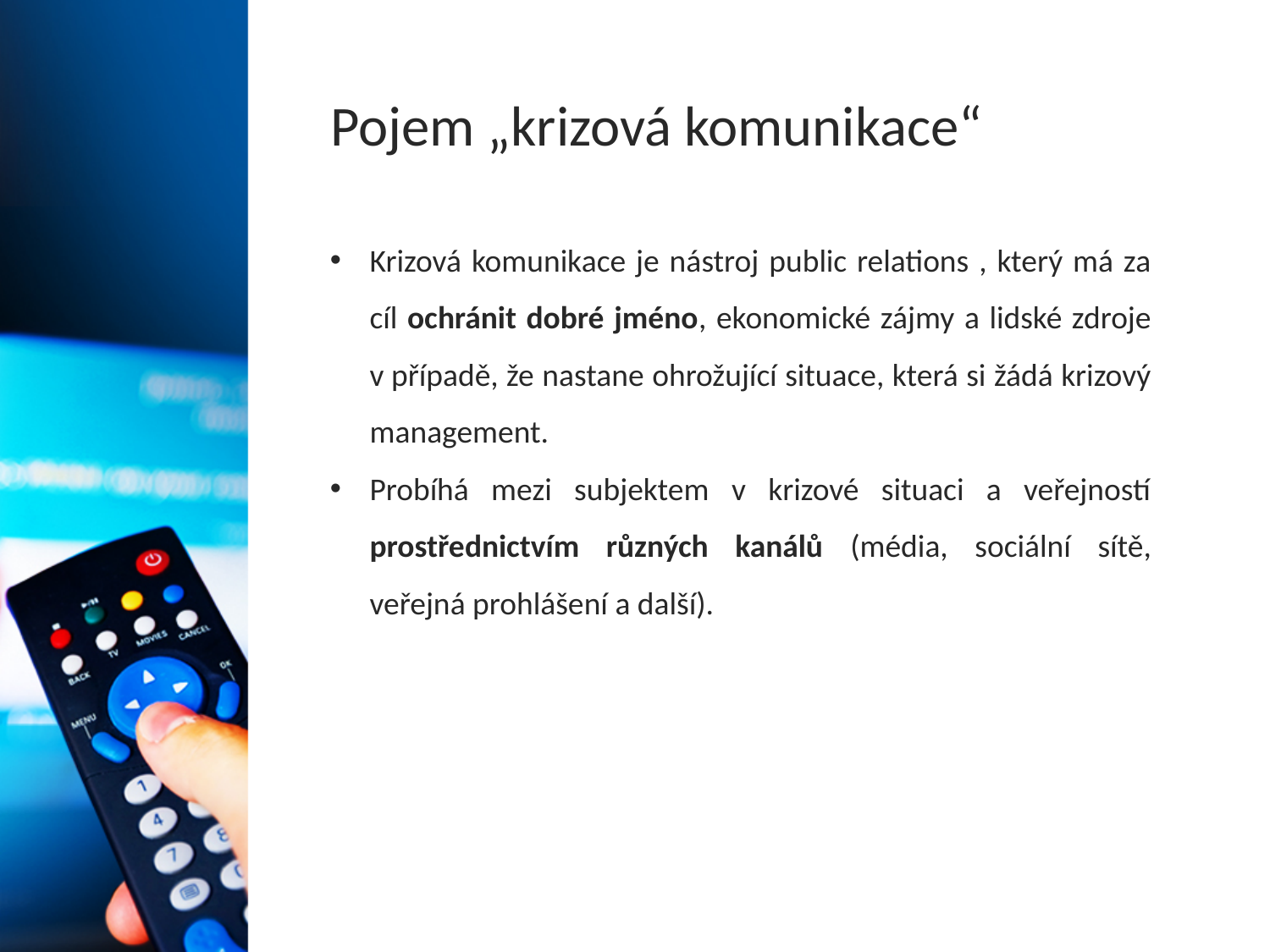

# Pojem „krizová komunikace“
Krizová komunikace je nástroj public relations , který má za cíl ochránit dobré jméno, ekonomické zájmy a lidské zdroje v případě, že nastane ohrožující situace, která si žádá krizový management.
Probíhá mezi subjektem v krizové situaci a veřejností prostřednictvím různých kanálů (média, sociální sítě, veřejná prohlášení a další).